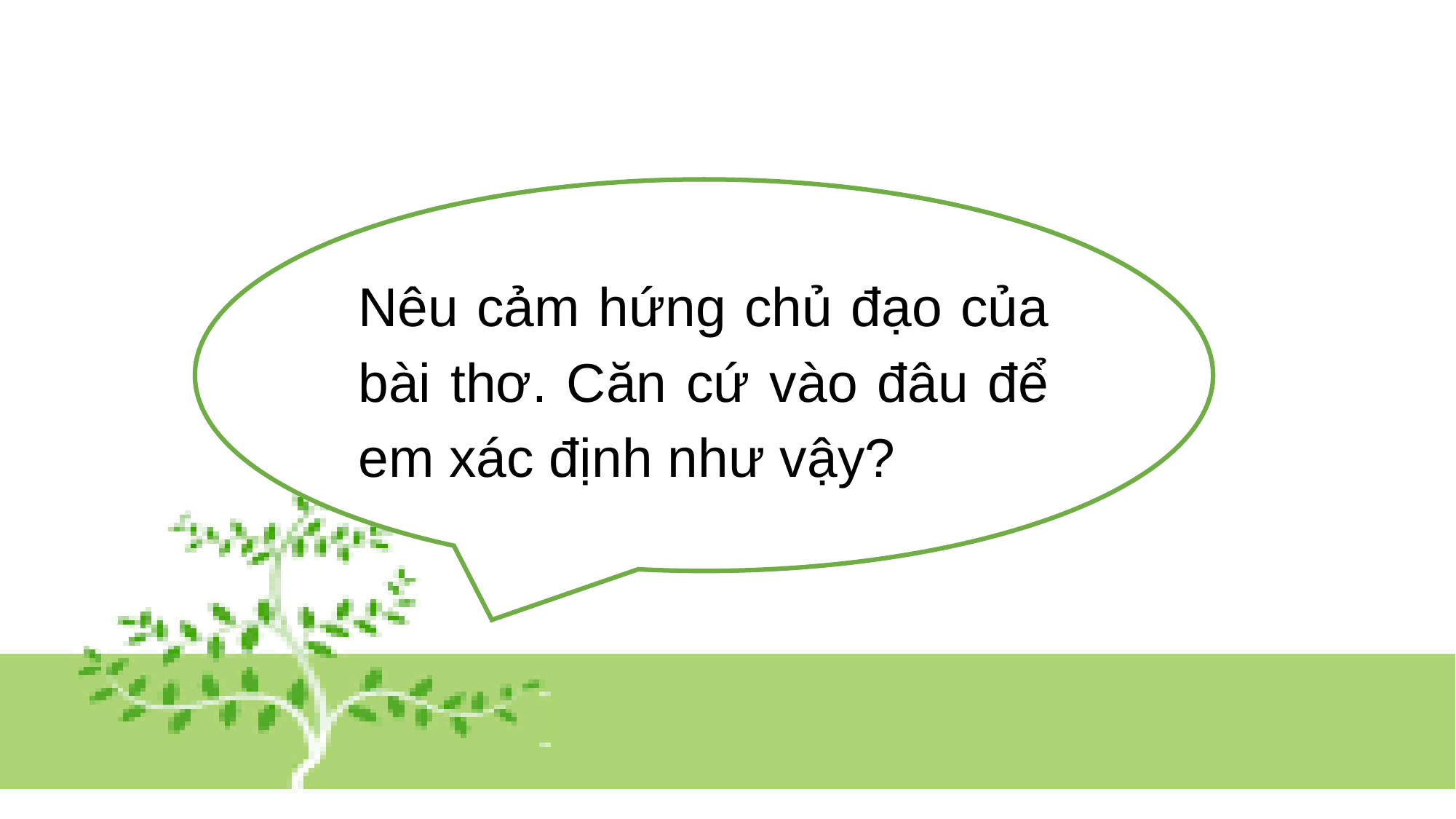

Nêu cảm hứng chủ đạo của bài thơ. Căn cứ vào đâu để em xác định như vậy?